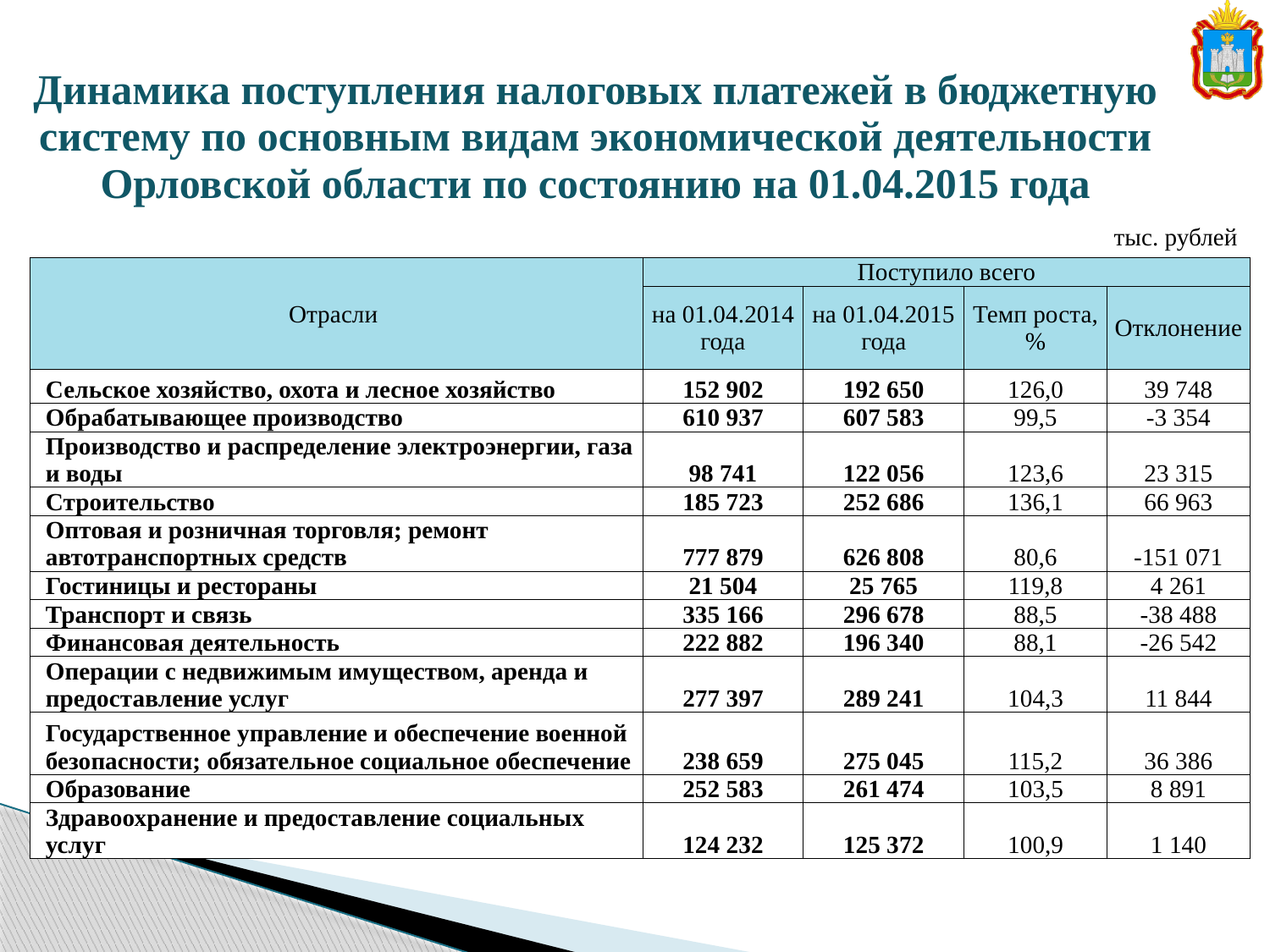

| Динамика поступления налоговых платежей в бюджетную систему по основным видам экономической деятельности Орловской области по состоянию на 01.04.2015 года |
| --- |
тыс. рублей
| Отрасли | Поступило всего |  |  |  |
| --- | --- | --- | --- | --- |
|  | на 01.04.2014 года | на 01.04.2015 года | Темп роста, % | Отклонение |
| Сельское хозяйство, охота и лесное хозяйство | 152 902 | 192 650 | 126,0 | 39 748 |
| Обрабатывающее производство | 610 937 | 607 583 | 99,5 | -3 354 |
| Производство и распределение электроэнергии, газа и воды | 98 741 | 122 056 | 123,6 | 23 315 |
| Строительство | 185 723 | 252 686 | 136,1 | 66 963 |
| Оптовая и розничная торговля; ремонт автотранспортных средств | 777 879 | 626 808 | 80,6 | -151 071 |
| Гостиницы и рестораны | 21 504 | 25 765 | 119,8 | 4 261 |
| Транспорт и связь | 335 166 | 296 678 | 88,5 | -38 488 |
| Финансовая деятельность | 222 882 | 196 340 | 88,1 | -26 542 |
| Операции с недвижимым имуществом, аренда и предоставление услуг | 277 397 | 289 241 | 104,3 | 11 844 |
| Государственное управление и обеспечение военной безопасности; обязательное социальное обеспечение | 238 659 | 275 045 | 115,2 | 36 386 |
| Образование | 252 583 | 261 474 | 103,5 | 8 891 |
| Здравоохранение и предоставление социальных услуг | 124 232 | 125 372 | 100,9 | 1 140 |